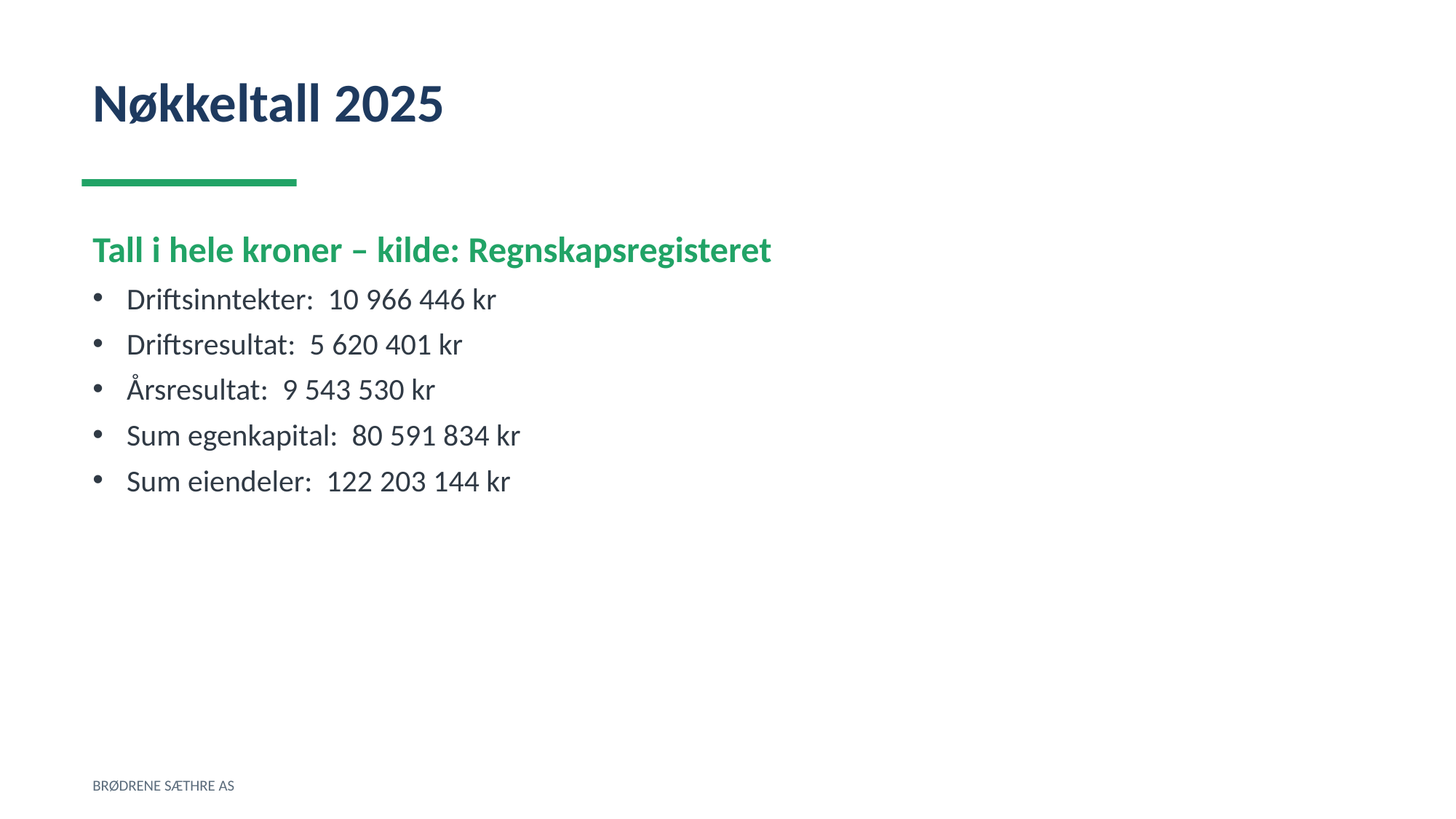

Nøkkeltall 2025

Tall i hele kroner – kilde: Regnskapsregisteret
Driftsinntekter:  10 966 446 kr
Driftsresultat:  5 620 401 kr
Årsresultat:  9 543 530 kr
Sum egenkapital:  80 591 834 kr
Sum eiendeler:  122 203 144 kr
BRØDRENE SÆTHRE AS